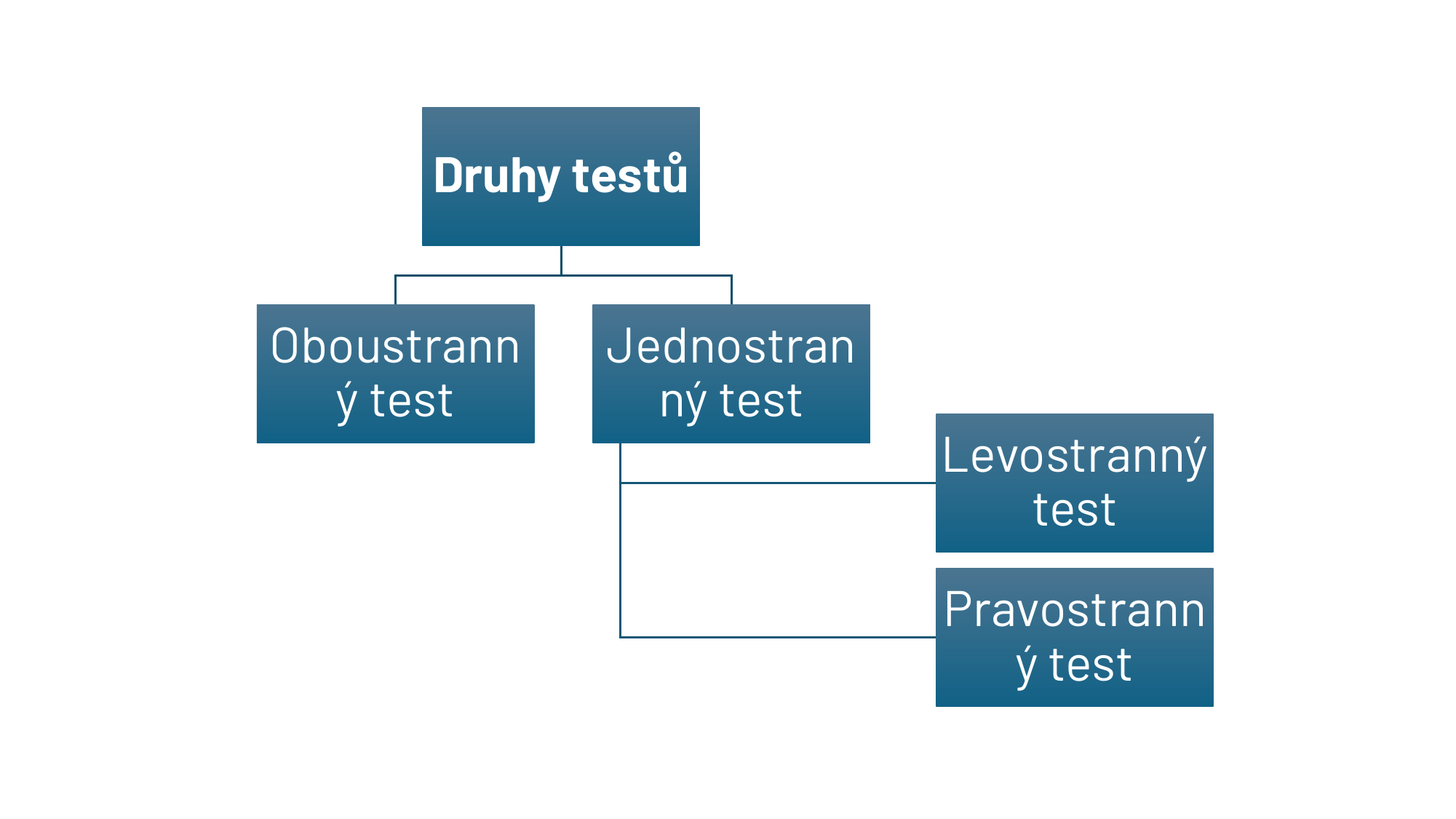

Druhy testů
Oboustranný test
Jednostranný test
Levostranný test
Pravostranný test